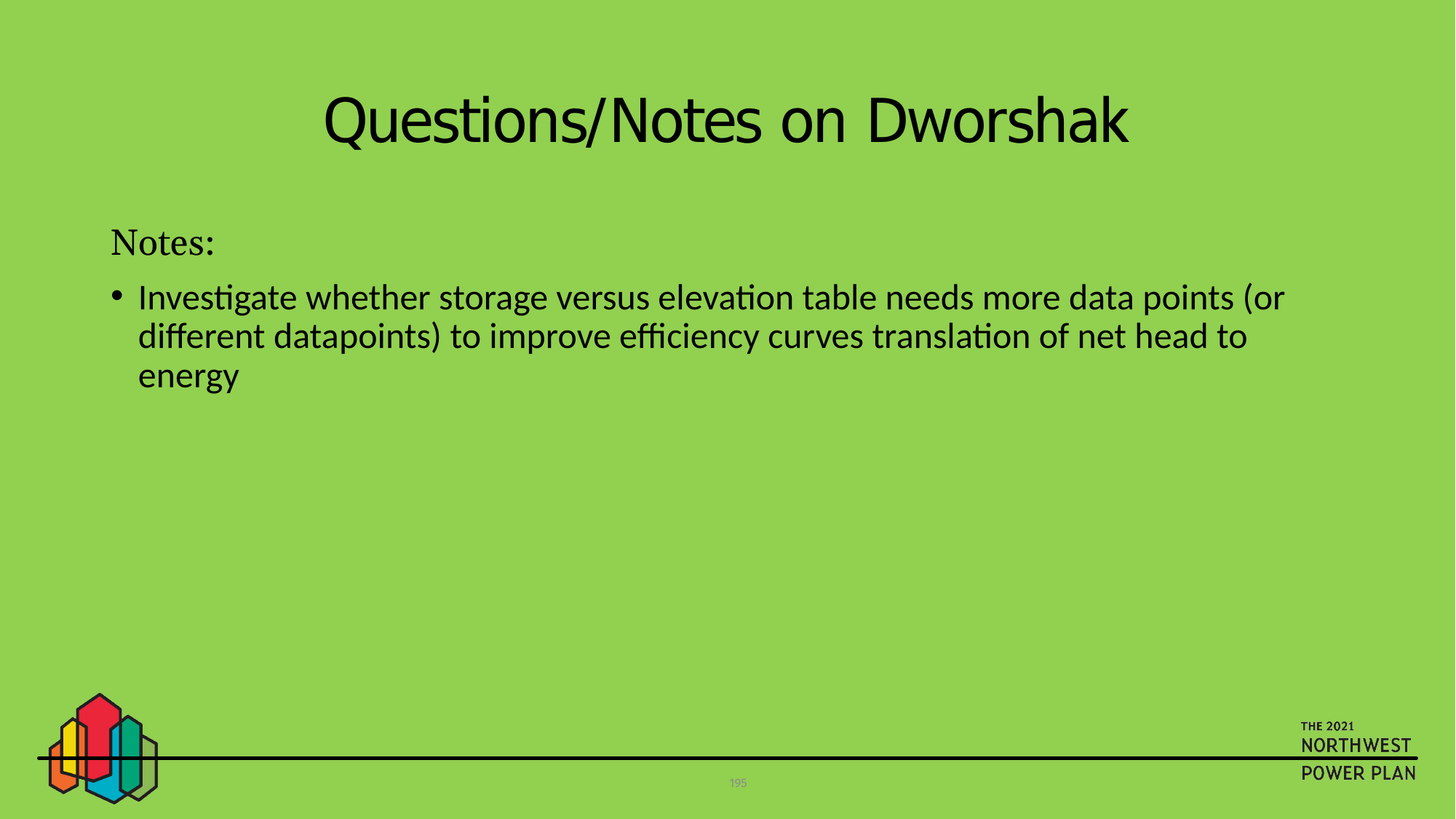

# Questions/Notes on Dworshak
Notes:
Investigate whether storage versus elevation table needs more data points (or different datapoints) to improve efficiency curves translation of net head to energy

195